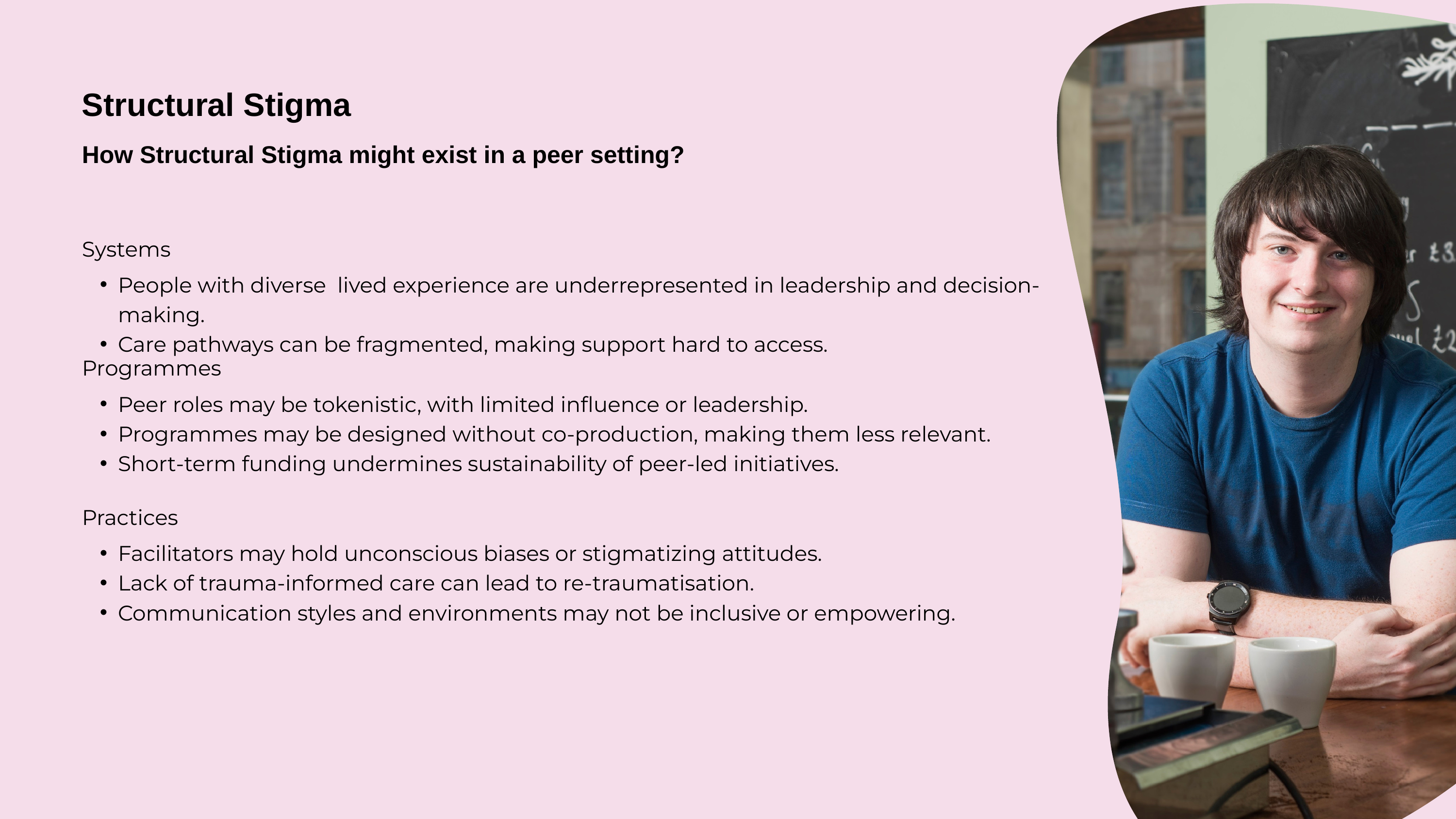

Structural Stigma
How Structural Stigma might exist in a peer setting?
Systems
People with diverse  lived experience are underrepresented in leadership and decision-making.
Care pathways can be fragmented, making support hard to access.
Programmes
Peer roles may be tokenistic, with limited influence or leadership.
Programmes may be designed without co-production, making them less relevant.
Short-term funding undermines sustainability of peer-led initiatives.
Practices
Facilitators may hold unconscious biases or stigmatizing attitudes.
Lack of trauma-informed care can lead to re-traumatisation.
Communication styles and environments may not be inclusive or empowering.